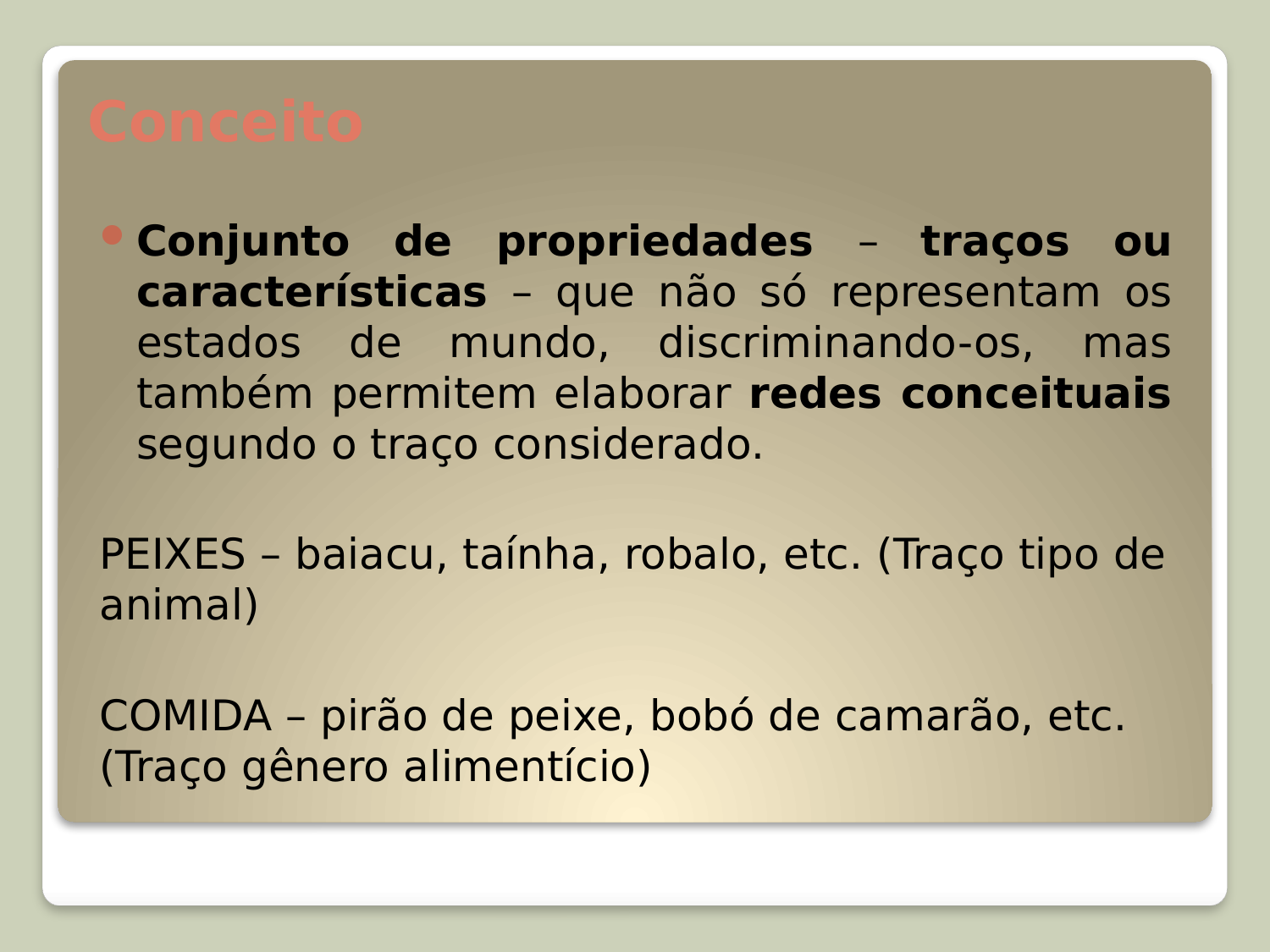

# Conceito
Conjunto de propriedades – traços ou características – que não só representam os estados de mundo, discriminando-os, mas também permitem elaborar redes conceituais segundo o traço considerado.

PEIXES – baiacu, taínha, robalo, etc. (Traço tipo de animal)

COMIDA – pirão de peixe, bobó de camarão, etc. (Traço gênero alimentício)